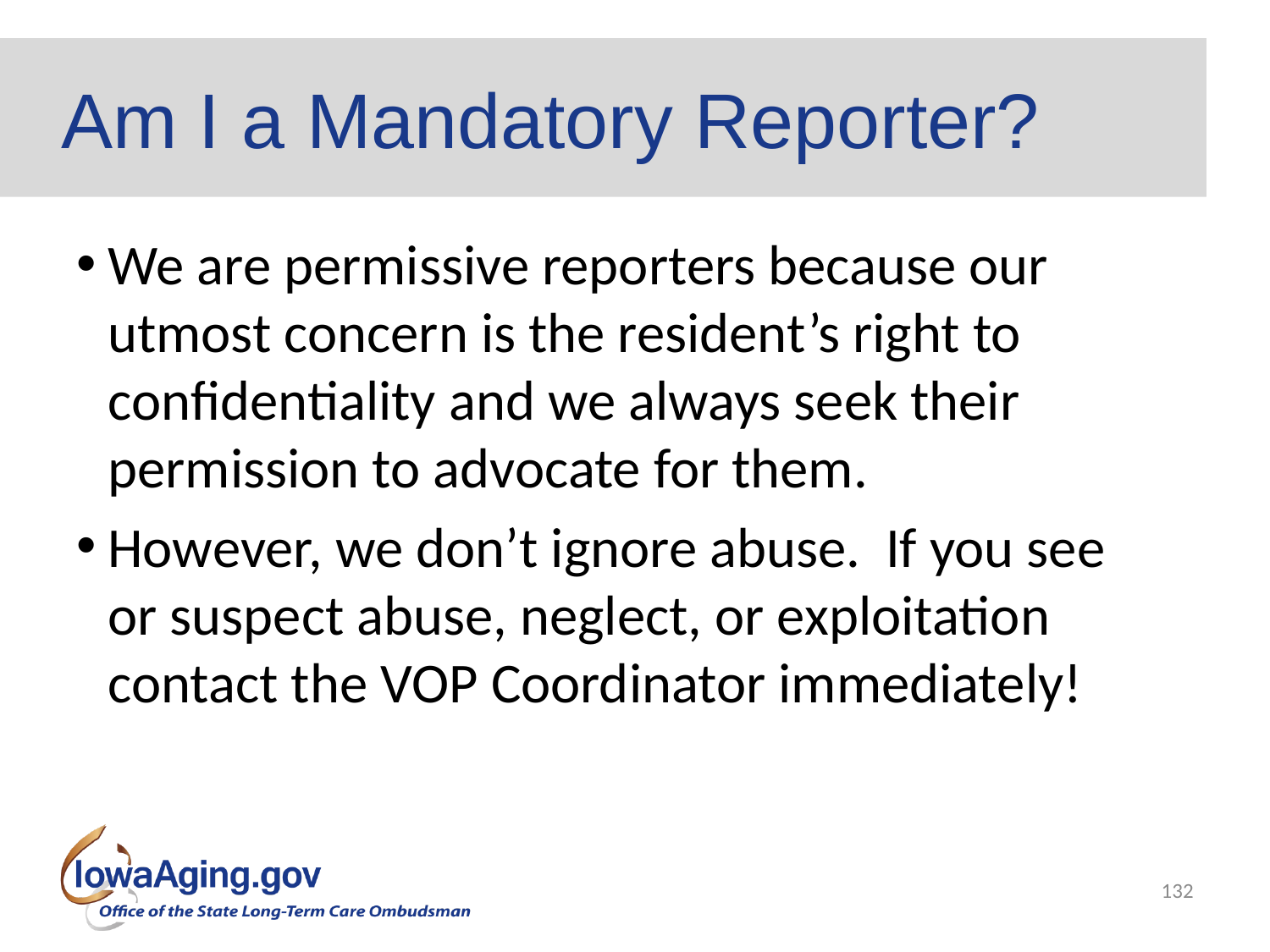

# Am I a Mandatory Reporter?
We are permissive reporters because our utmost concern is the resident’s right to confidentiality and we always seek their permission to advocate for them.
However, we don’t ignore abuse.  If you see or suspect abuse, neglect, or exploitation contact the VOP Coordinator immediately!

132